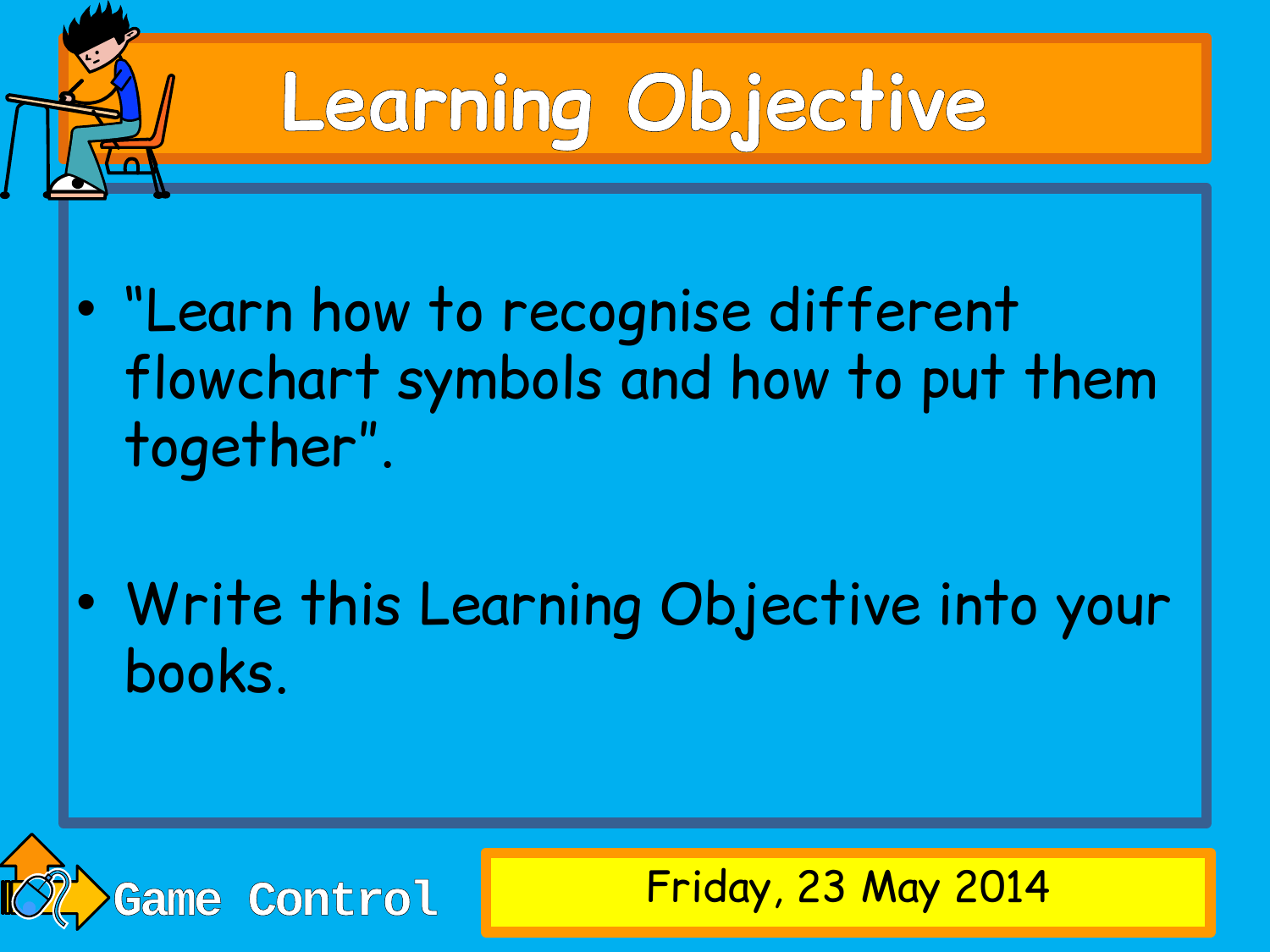

# Learning Objective

“Learn how to recognise different flowchart symbols and how to put them together”.

Write this Learning Objective into your books.
Friday, 23 May 2014